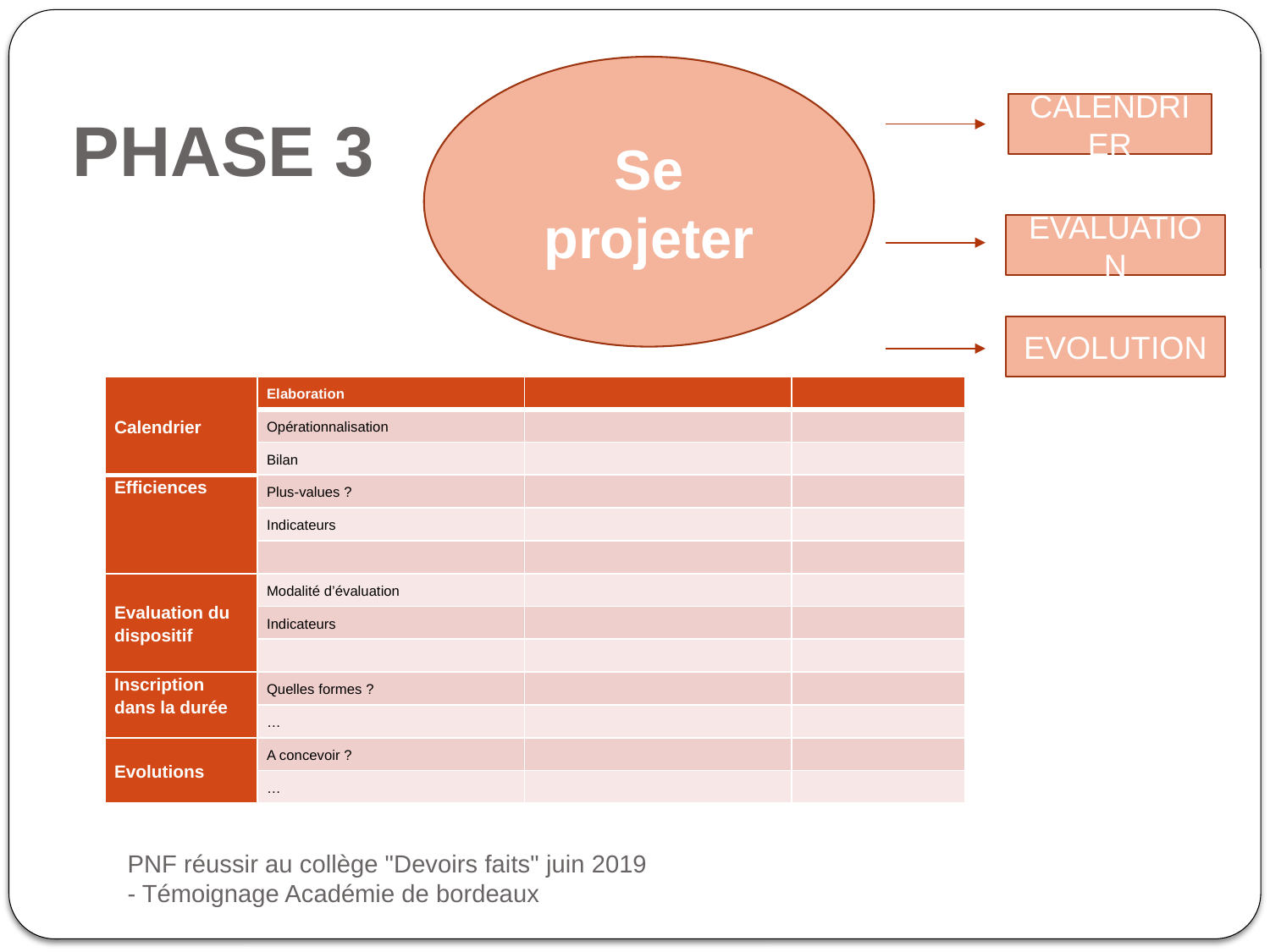

# PHASE 3
Se projeter
CALENDRIER
EVALUATION
EVOLUTION
| Calendrier | Elaboration |  |  |
| --- | --- | --- | --- |
|  | Opérationnalisation |  |  |
|  | Bilan |  |  |
| Efficiences | Plus-values ? |  |  |
|  | Indicateurs |  |  |
|  |  |  |  |
| Evaluation du dispositif | Modalité d’évaluation |  |  |
|  | Indicateurs |  |  |
|  |  |  |  |
| Inscription dans la durée | Quelles formes ? |  |  |
|  | … |  |  |
| Evolutions | A concevoir ? |  |  |
|  | … |  |  |
PNF réussir au collège "Devoirs faits" juin 2019 - Témoignage Académie de bordeaux